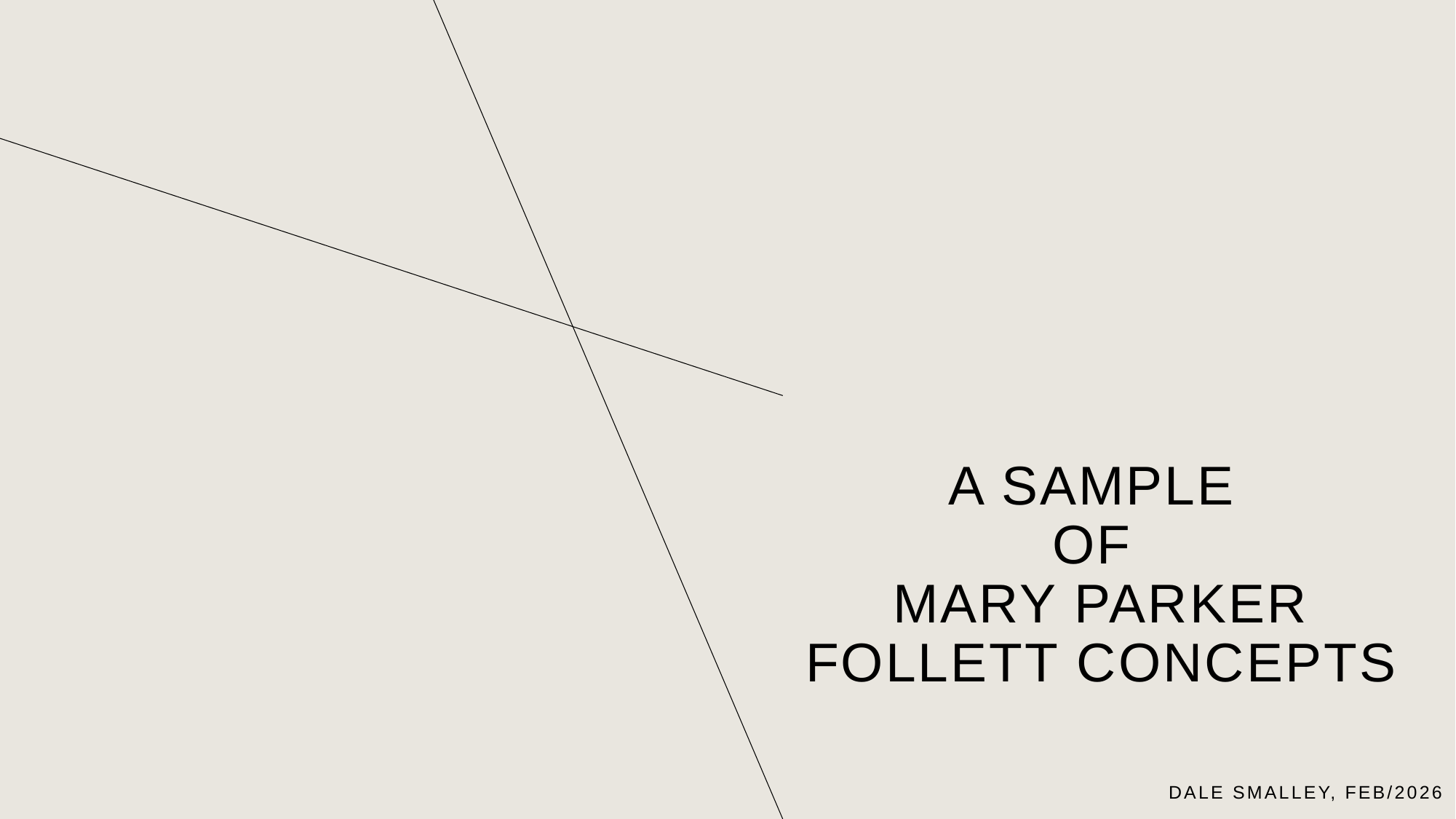

# A sample of mary parker follett concepts
Dale Smalley, Feb/2026